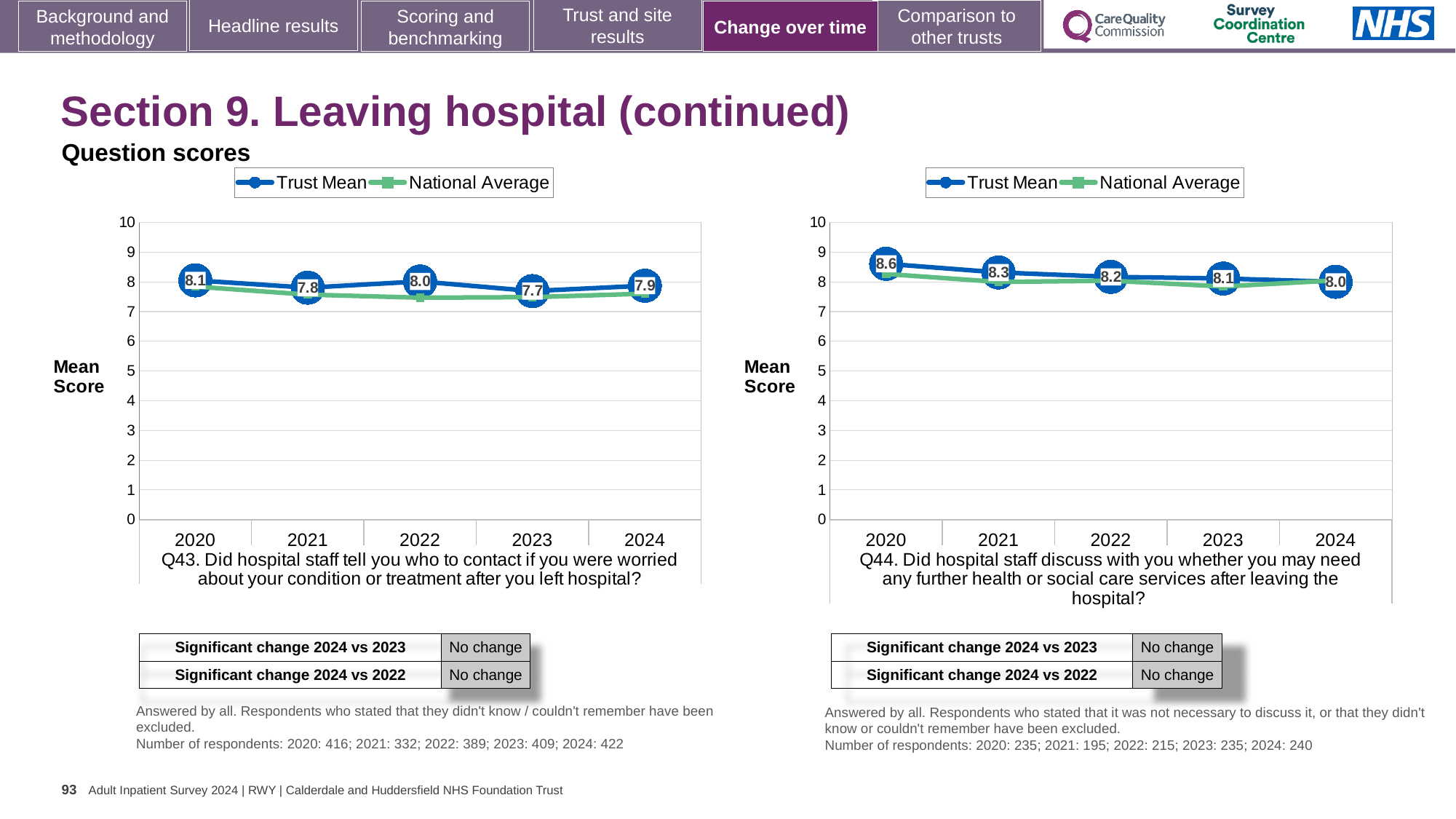

# Section 9. Leaving hospital (continued)
Question scores

### Chart

| Category | Trust Mean | National Average |
|---|---|---|
| 2020 | 8.05206258134769 | 7.842857855755162 |
| 2021 | 7.805247209425004 | 7.571455179806431 |
| 2022 | 8.015534522994102 | 7.468903342799158 |
| 2023 | 7.691147461414428 | 7.486812202116242 |
| 2024 | 7.873023582135402 | 7.603315693906589 |

### Chart

| Category | Trust Mean | National Average |
|---|---|---|
| 2020 | 8.609349303032337 | 8.265810726494152 |
| 2021 | 8.318287335905579 | 7.99907368534647 |
| 2022 | 8.169265139017782 | 8.040056053595018 |
| 2023 | 8.11440819716821 | 7.845326529544409 |
| 2024 | 8.002741468866024 | 8.050597128360762 |
| Significant change 2024 vs 2023 | No change |
| --- | --- |
| Significant change 2024 vs 2022 | No change |
| Significant change 2024 vs 2023 | No change |
| --- | --- |
| Significant change 2024 vs 2022 | No change |
Answered by all. Respondents who stated that they didn't know / couldn't remember have been excluded.
Number of respondents: 2020: 416; 2021: 332; 2022: 389; 2023: 409; 2024: 422

Answered by all. Respondents who stated that it was not necessary to discuss it, or that they didn't know or couldn't remember have been excluded.
Number of respondents: 2020: 235; 2021: 195; 2022: 215; 2023: 235; 2024: 240
93